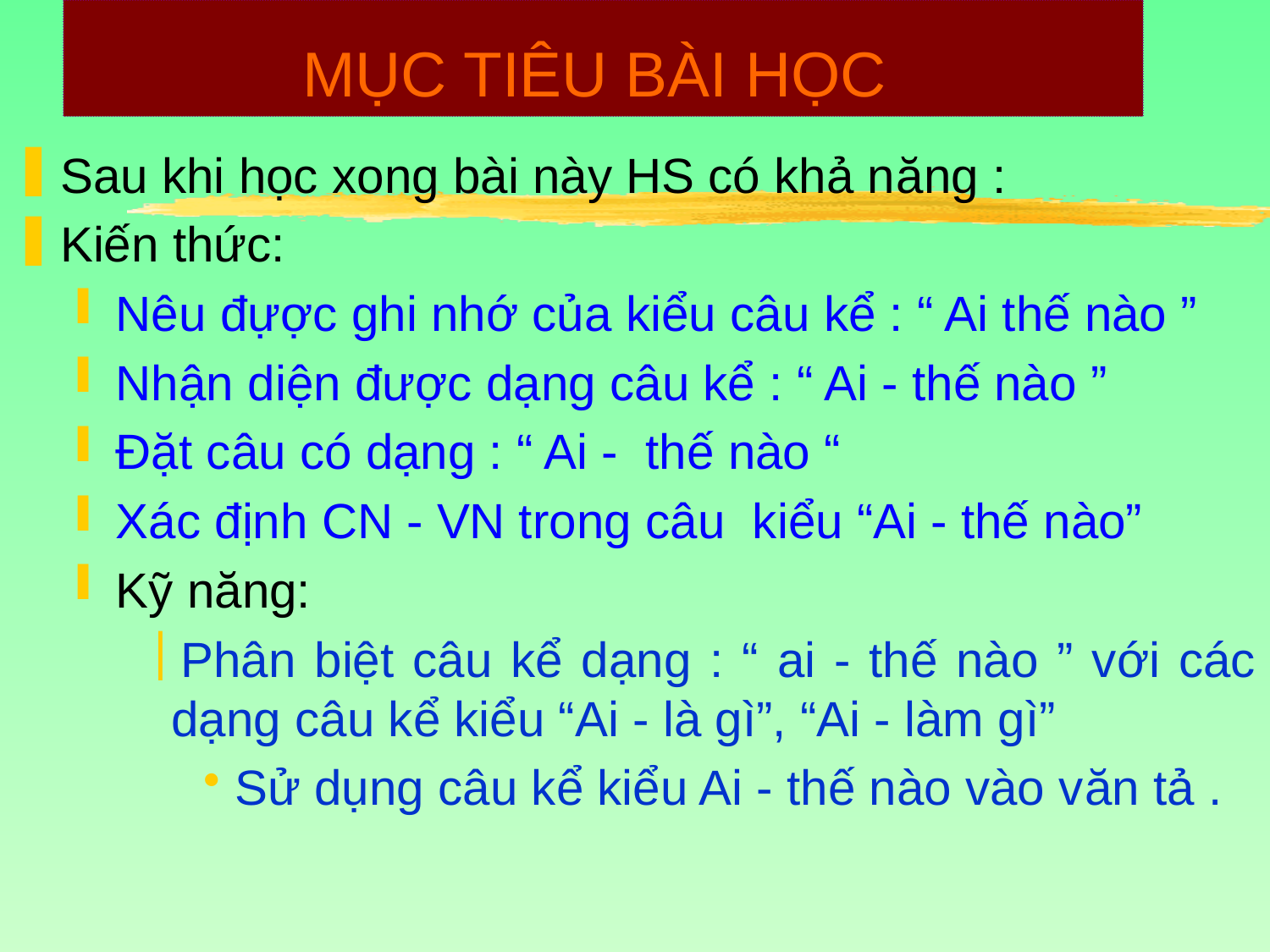

# MỤC TIÊU BÀI HỌC
Sau khi học xong bài này HS có khả năng :
Kiến thức:
Nêu đựợc ghi nhớ của kiểu câu kể : “ Ai thế nào ”
Nhận diện được dạng câu kể : “ Ai - thế nào ”
Đặt câu có dạng : “ Ai -  thế nào “
Xác định CN - VN trong câu  kiểu “Ai - thế nào”
Kỹ năng:
Phân biệt câu kể dạng : “ ai - thế nào ” với các dạng câu kể kiểu “Ai - là gì”, “Ai - làm gì”
Sử dụng câu kể kiểu Ai - thế nào vào văn tả .